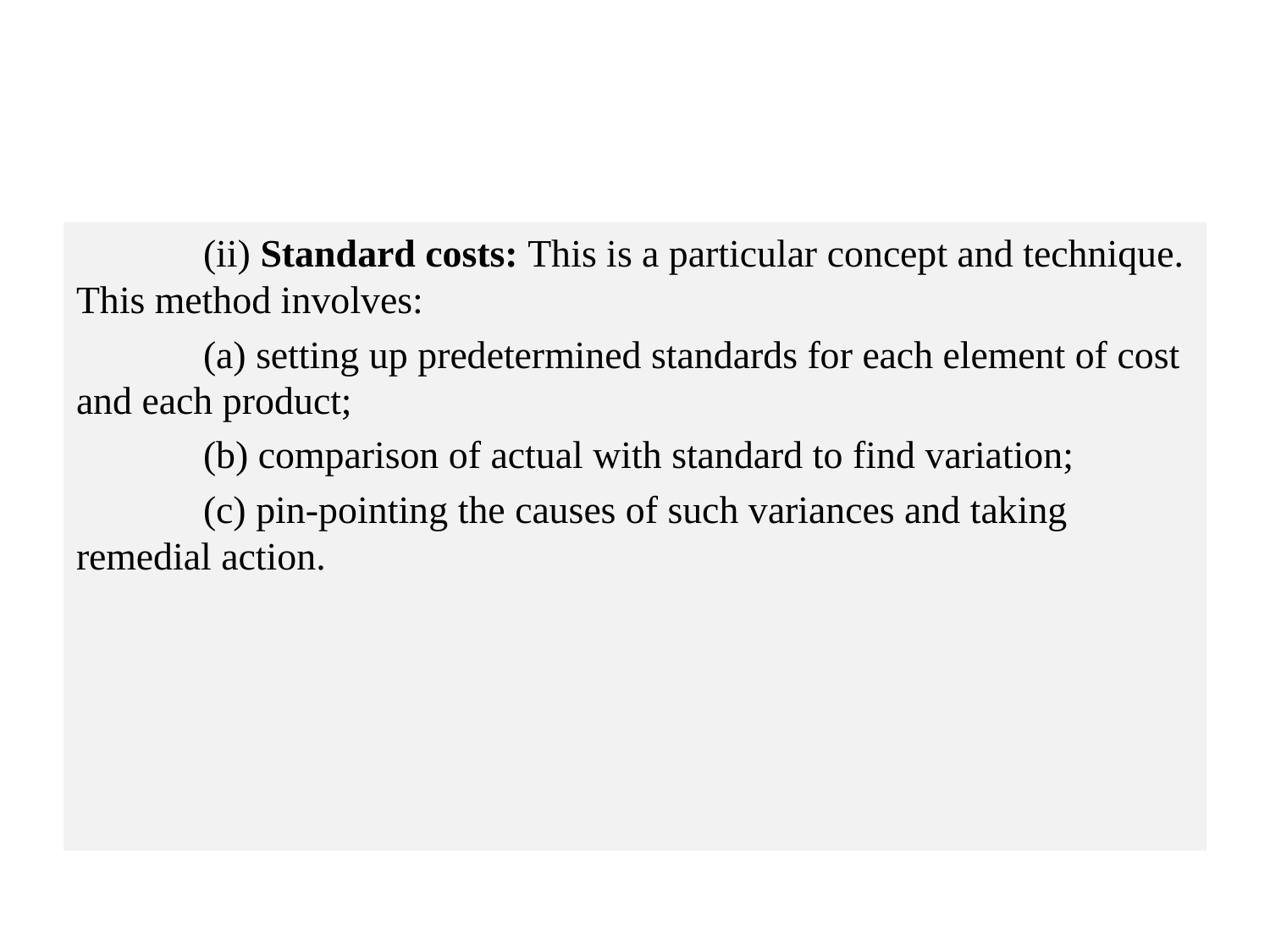

#
	(ii) Standard costs: This is a particular concept and technique. This method involves:
	(a) setting up predetermined standards for each element of cost and each product;
	(b) comparison of actual with standard to find variation;
	(c) pin-pointing the causes of such variances and taking remedial action.